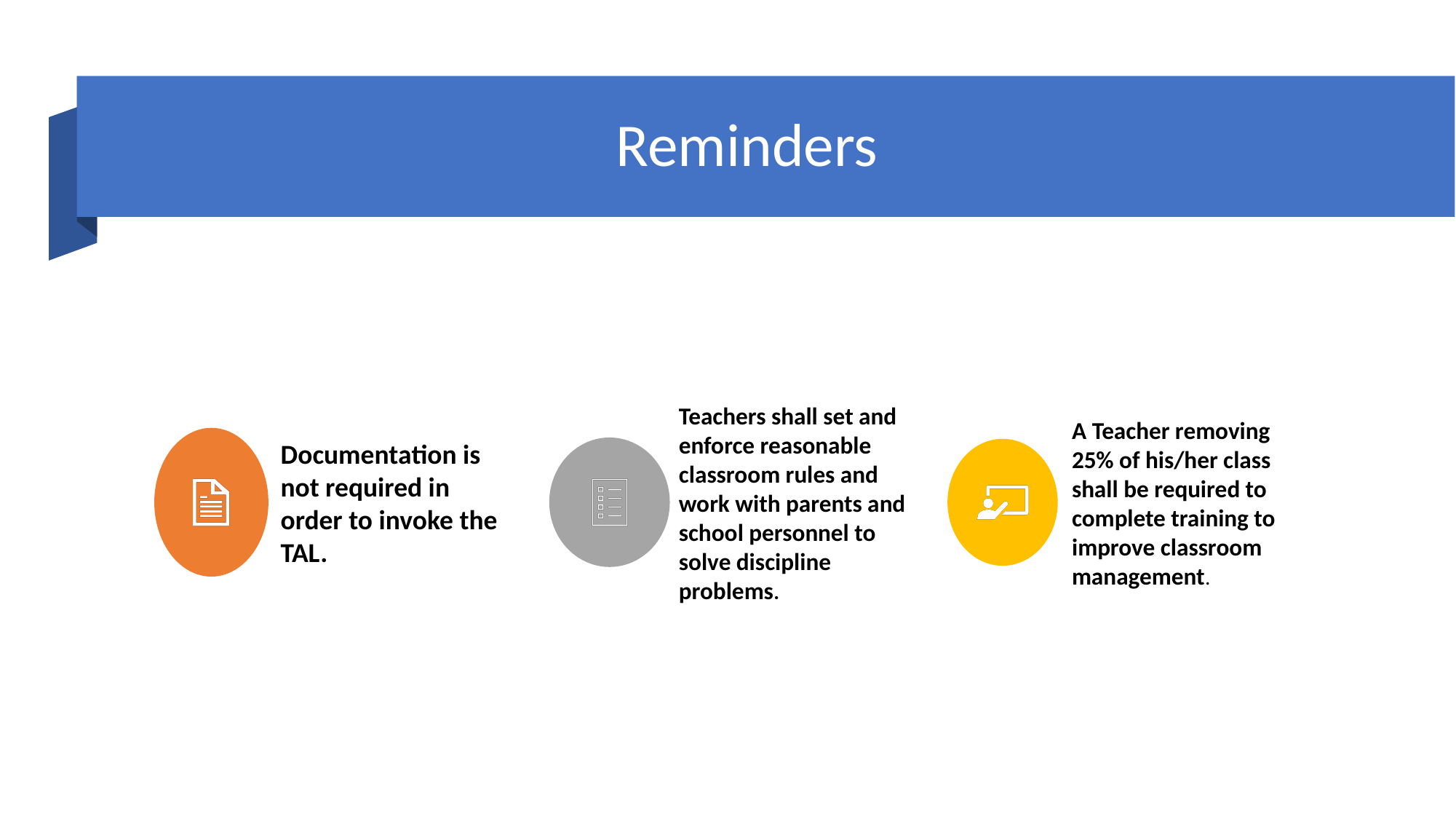

# Reminders

Documentation is not required in order to invoke the TAL.
Teachers shall set and enforce reasonable classroom rules and work with parents and school personnel to solve discipline problems.
A Teacher removing 25% of his/her class shall be required to complete training to improve classroom management.